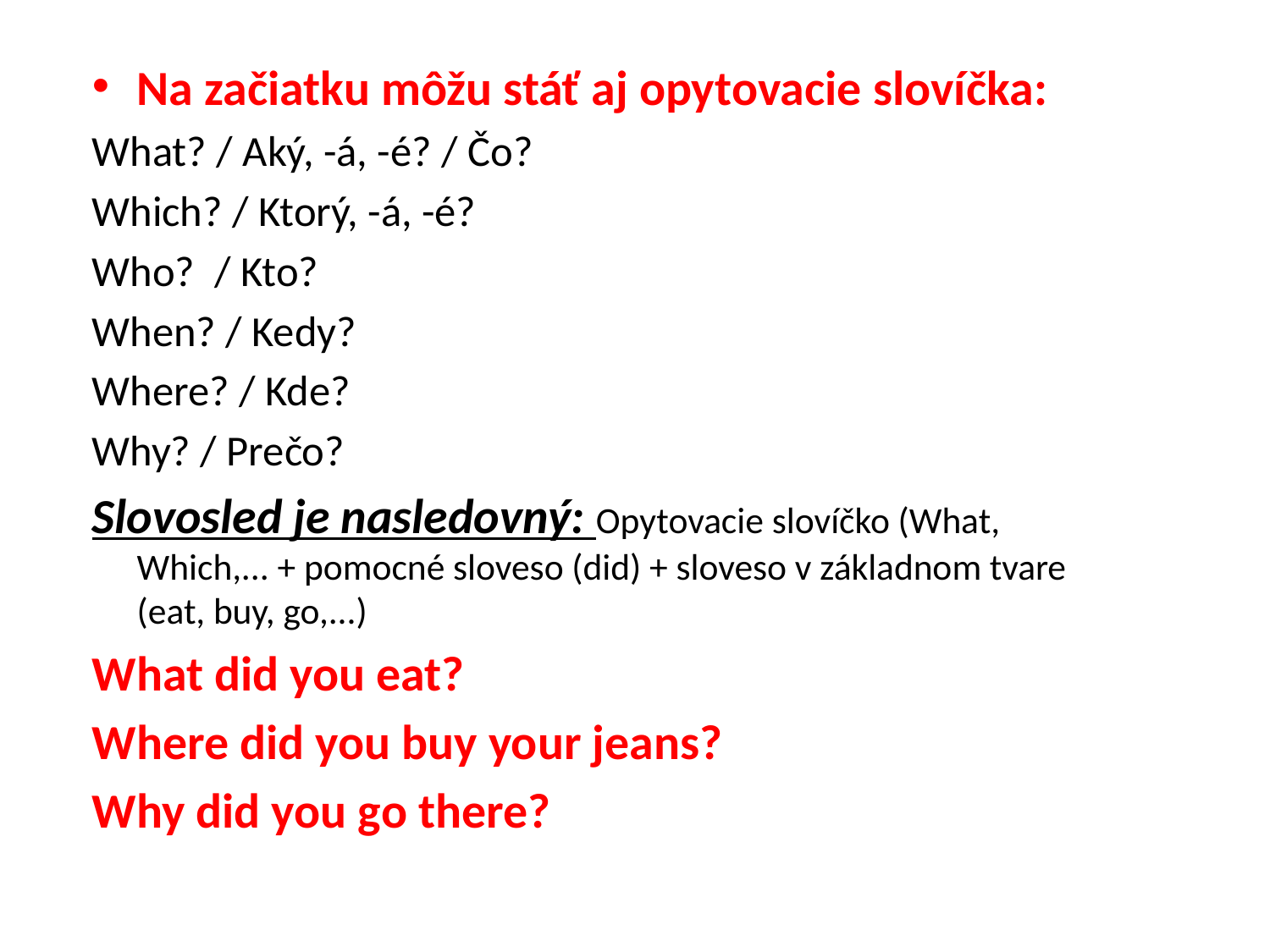

Na začiatku môžu stáť aj opytovacie slovíčka:
What? / Aký, -á, -é? / Čo?
Which? / Ktorý, -á, -é?
Who?  / Kto?
When? / Kedy?
Where? / Kde?
Why? / Prečo?
Slovosled je nasledovný: Opytovacie slovíčko (What, Which,... + pomocné sloveso (did) + sloveso v základnom tvare (eat, buy, go,...)
What did you eat?
Where did you buy your jeans?
Why did you go there?